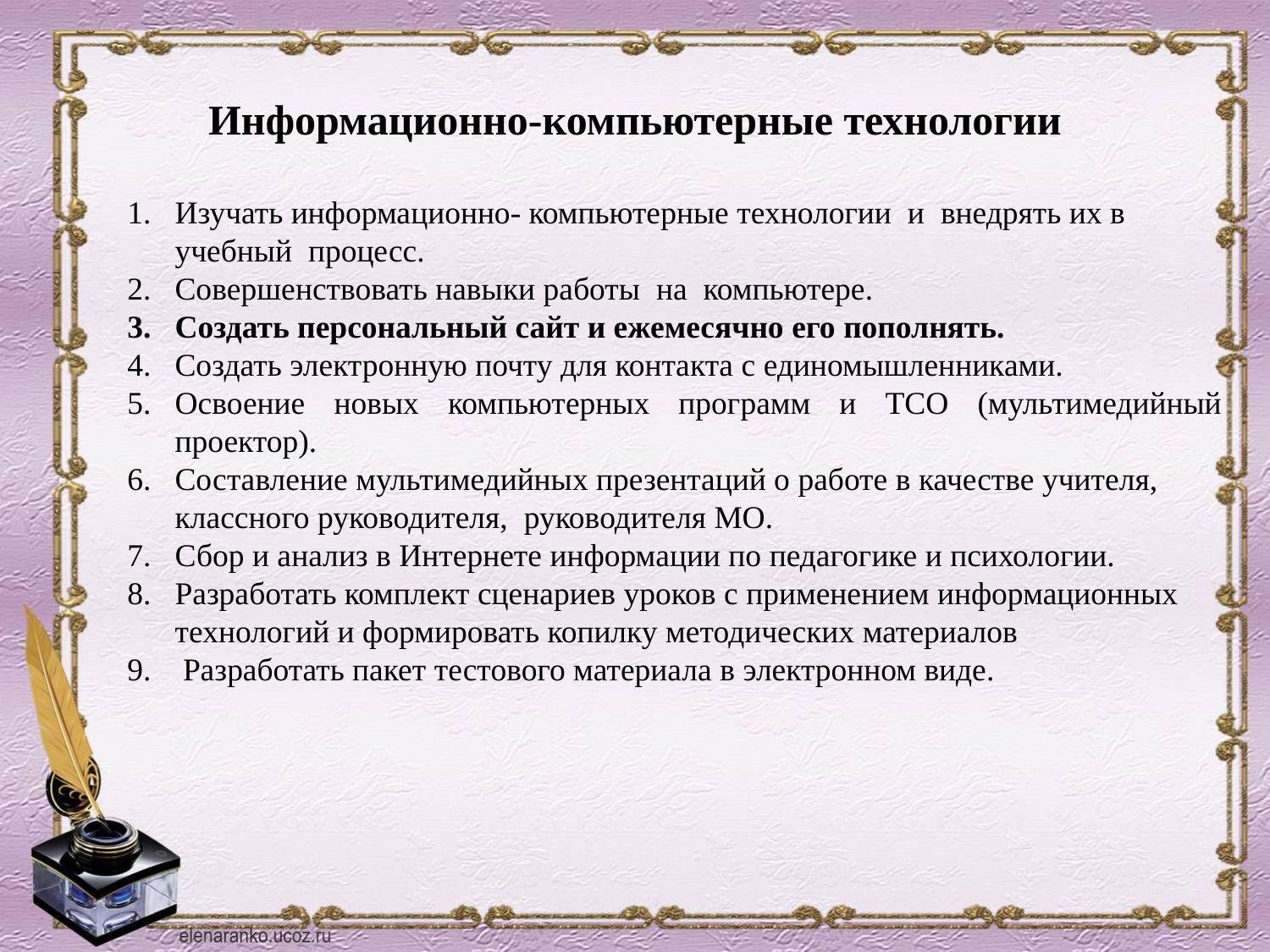

Информационно-компьютерные технологии
Изучать информационно- компьютерные технологии  и  внедрять их в учебный  процесс.
Совершенствовать навыки работы  на  компьютере.
Создать персональный сайт и ежемесячно его пополнять.
Создать электронную почту для контакта с единомышленниками.
Освоение новых компьютерных программ и ТСО (мультимедийный проектор).
Составление мультимедийных презентаций о работе в качестве учителя, классного руководителя,  руководителя МО.
Сбор и анализ в Интернете информации по педагогике и психологии.
Разработать комплект сценариев уроков с применением информационных технологий и формировать копилку методических материалов
 Разработать пакет тестового материала в электронном виде.